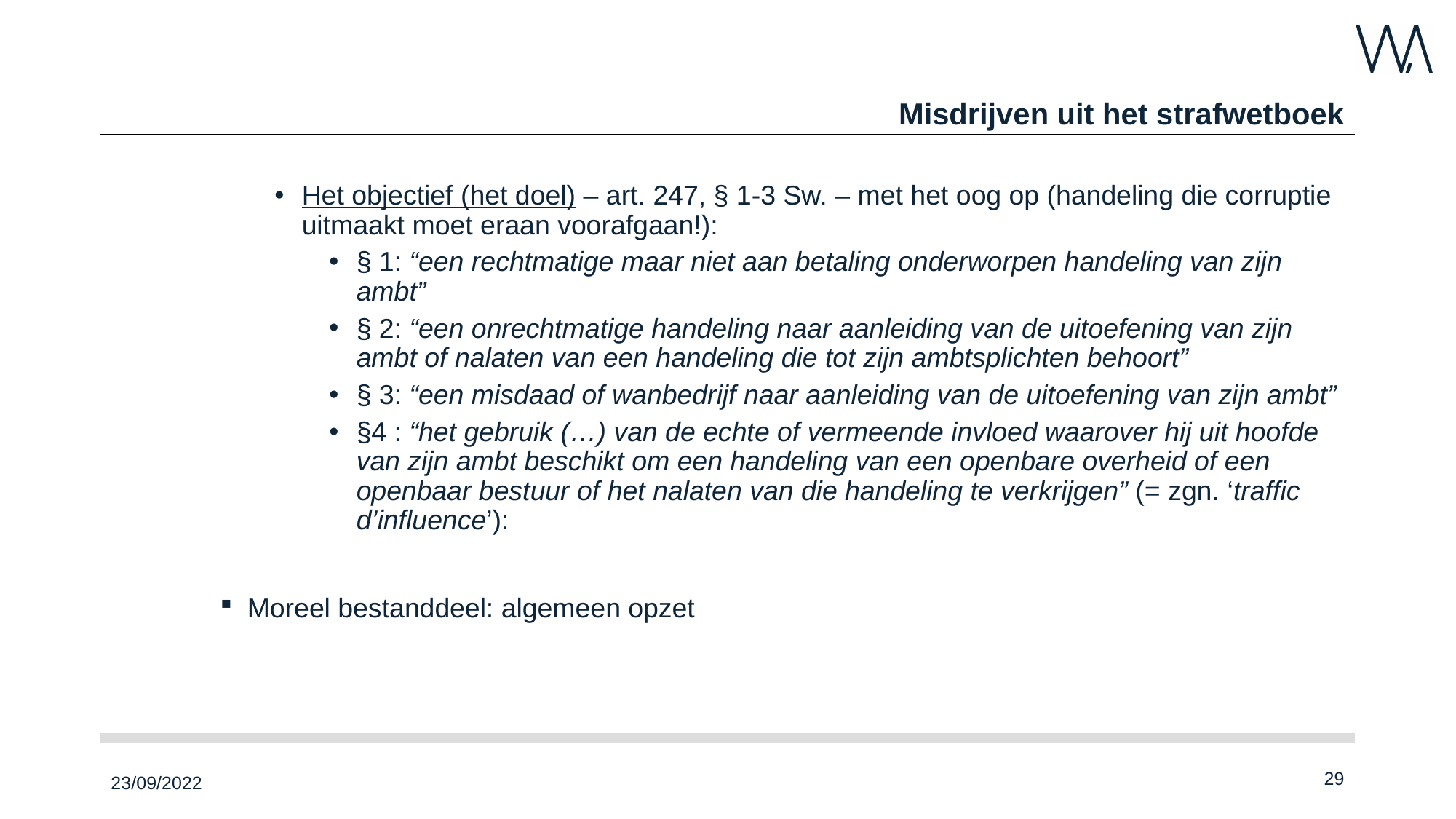

# Misdrijven uit het strafwetboek
Het objectief (het doel) – art. 247, § 1-3 Sw. – met het oog op (handeling die corruptie uitmaakt moet eraan voorafgaan!):
§ 1: “een rechtmatige maar niet aan betaling onderworpen handeling van zijn ambt”
§ 2: “een onrechtmatige handeling naar aanleiding van de uitoefening van zijn ambt of nalaten van een handeling die tot zijn ambtsplichten behoort”
§ 3: “een misdaad of wanbedrijf naar aanleiding van de uitoefening van zijn ambt”
§4 : “het gebruik (…) van de echte of vermeende invloed waarover hij uit hoofde van zijn ambt beschikt om een handeling van een openbare overheid of een openbaar bestuur of het nalaten van die handeling te verkrijgen” (= zgn. ‘traffic d’influence’):

Moreel bestanddeel: algemeen opzet
23/09/2022
29